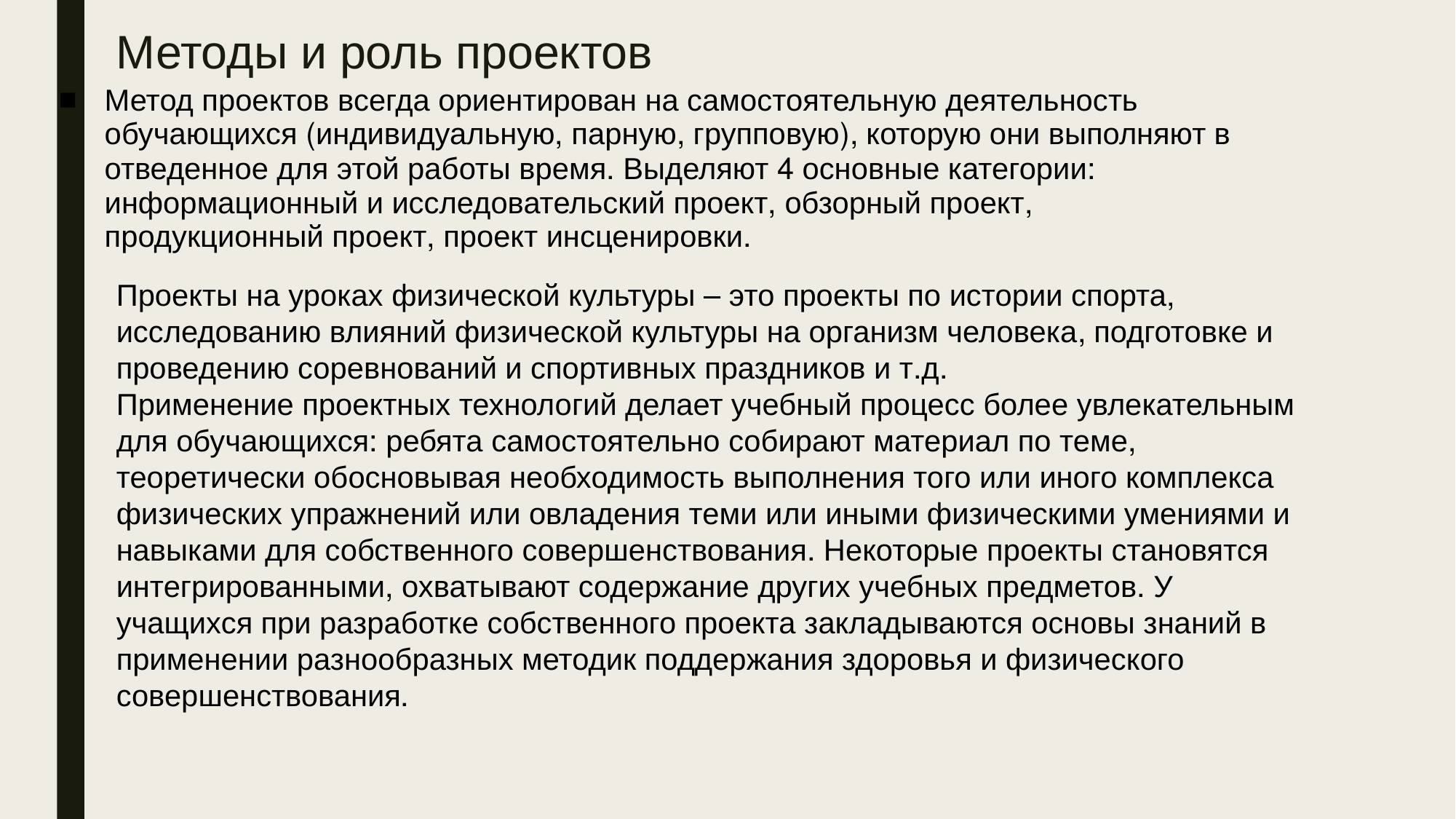

# Методы и роль проектов
Метод проектов всегда ориентирован на самостоятельную деятельность обучающихся (индивидуальную, парную, групповую), которую они выполняют в отведенное для этой работы время. Выделяют 4 основные категории: информационный и исследовательский проект, обзорный проект, продукционный проект, проект инсценировки.
Проекты на уроках физической культуры – это проекты по истории спорта, исследованию влияний физической культуры на организм человека, подготовке и проведению соревнований и спортивных праздников и т.д.
Применение проектных технологий делает учебный процесс более увлекательным для обучающихся: ребята самостоятельно собирают материал по теме, теоретически обосновывая необходимость выполнения того или иного комплекса физических упражнений или овладения теми или иными физическими умениями и навыками для собственного совершенствования. Некоторые проекты становятся интегрированными, охватывают содержание других учебных предметов. У учащихся при разработке собственного проекта закладываются основы знаний в применении разнообразных методик поддержания здоровья и физического совершенствования.